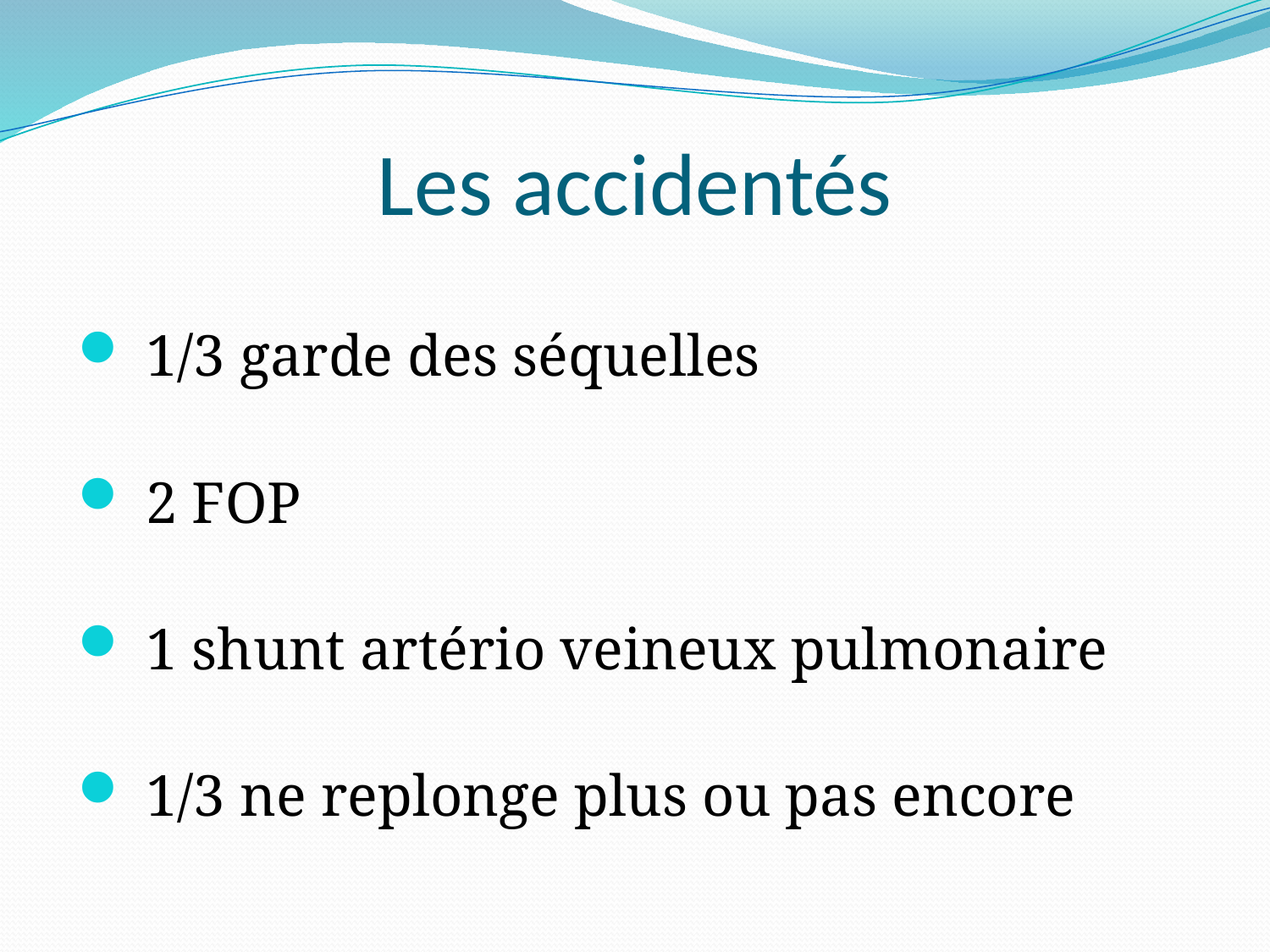

# Les accidentés
 1/3 garde des séquelles
 2 FOP
 1 shunt artério veineux pulmonaire
 1/3 ne replonge plus ou pas encore